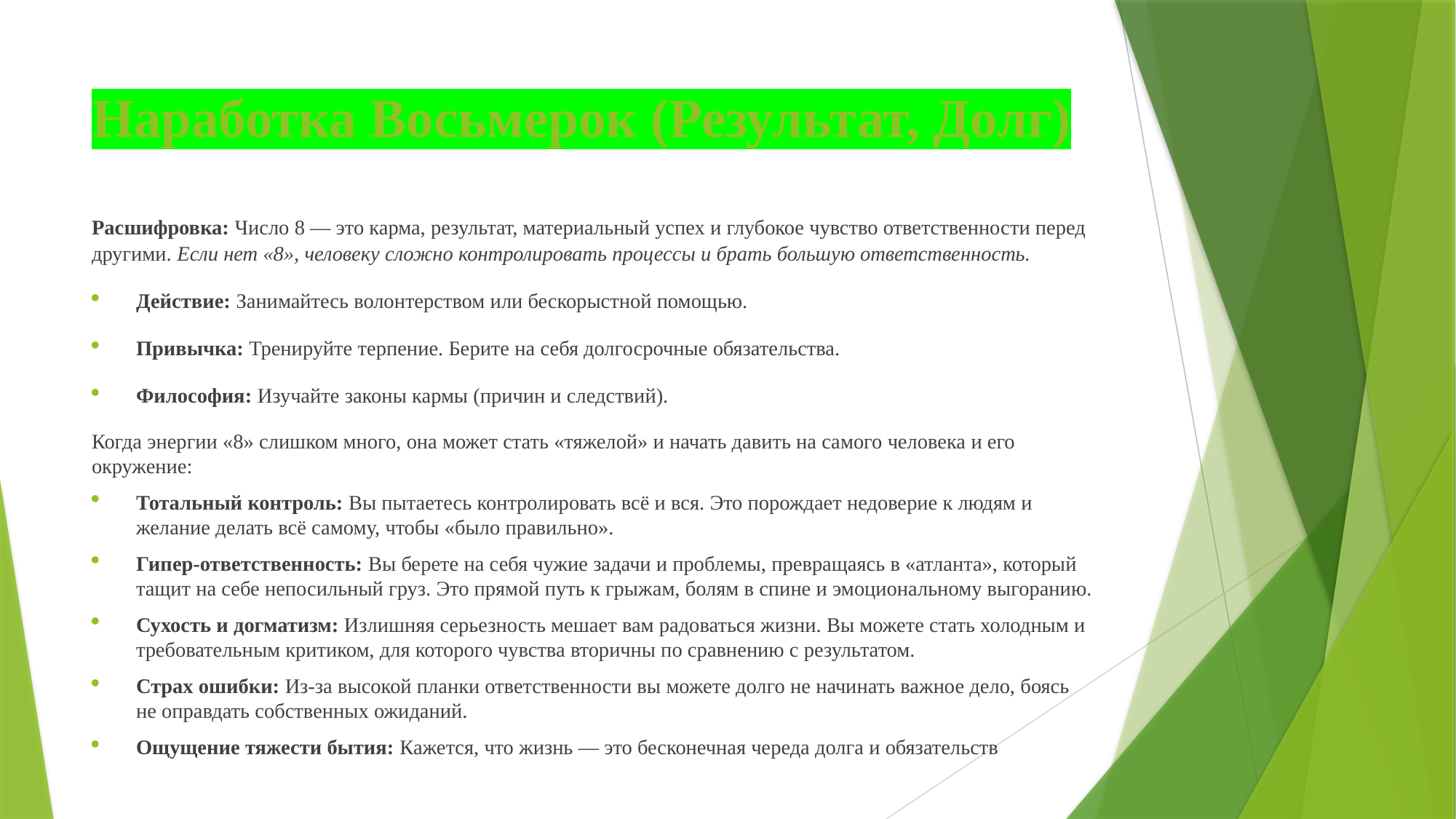

# Наработка Восьмерок (Результат, Долг)
Расшифровка: Число 8 — это карма, результат, материальный успех и глубокое чувство ответственности перед другими. Если нет «8», человеку сложно контролировать процессы и брать большую ответственность.
Действие: Занимайтесь волонтерством или бескорыстной помощью.
Привычка: Тренируйте терпение. Берите на себя долгосрочные обязательства.
Философия: Изучайте законы кармы (причин и следствий).
Когда энергии «8» слишком много, она может стать «тяжелой» и начать давить на самого человека и его окружение:
Тотальный контроль: Вы пытаетесь контролировать всё и вся. Это порождает недоверие к людям и желание делать всё самому, чтобы «было правильно».
Гипер-ответственность: Вы берете на себя чужие задачи и проблемы, превращаясь в «атланта», который тащит на себе непосильный груз. Это прямой путь к грыжам, болям в спине и эмоциональному выгоранию.
Сухость и догматизм: Излишняя серьезность мешает вам радоваться жизни. Вы можете стать холодным и требовательным критиком, для которого чувства вторичны по сравнению с результатом.
Страх ошибки: Из-за высокой планки ответственности вы можете долго не начинать важное дело, боясь не оправдать собственных ожиданий.
Ощущение тяжести бытия: Кажется, что жизнь — это бесконечная череда долга и обязательств